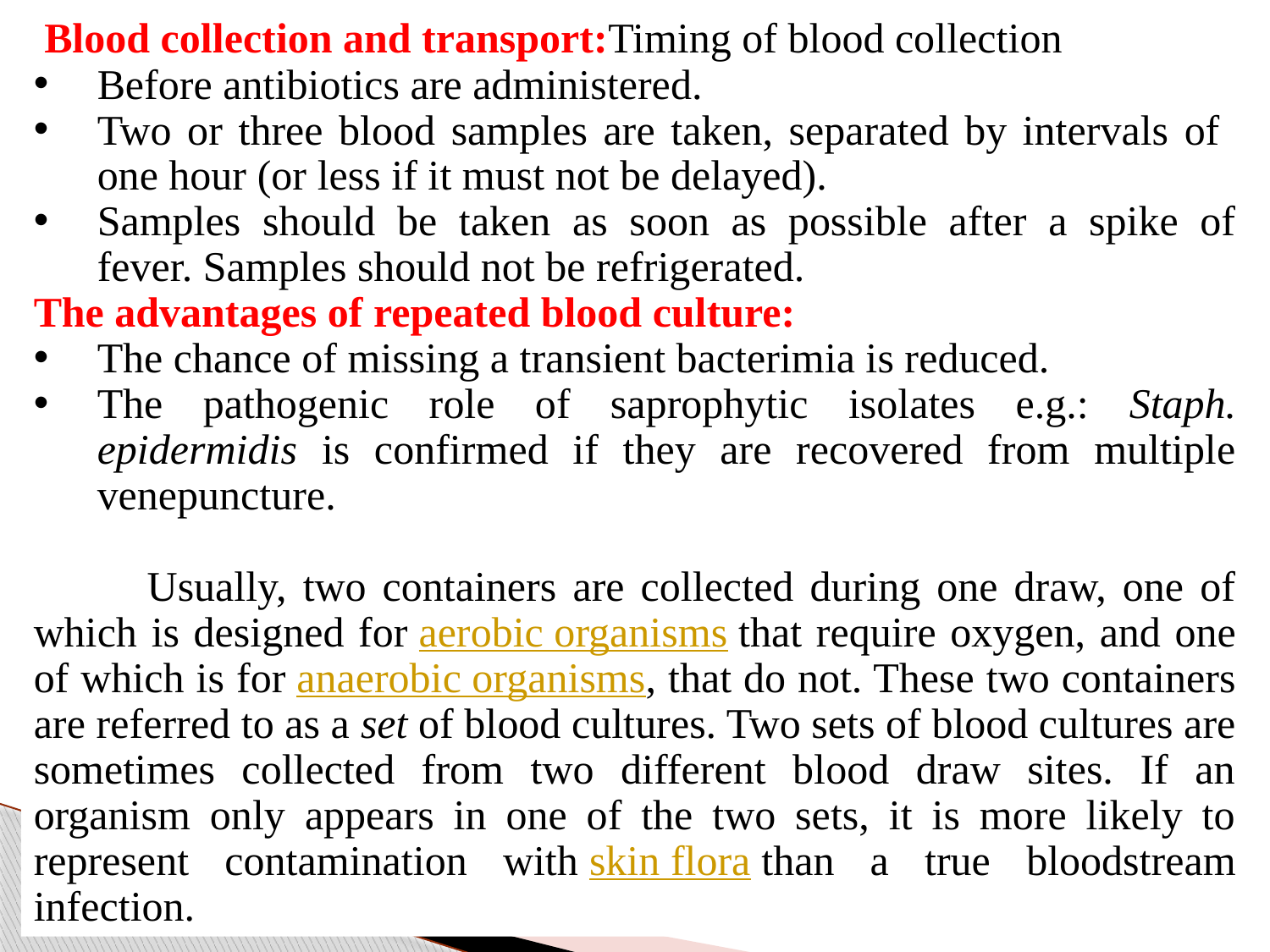

Blood collection and transport:Timing of blood collection
Before antibiotics are administered.
Two or three blood samples are taken, separated by intervals of  one hour (or less if it must not be delayed).
Samples should be taken as soon as possible after a spike of fever. Samples should not be refrigerated.
The advantages of repeated blood culture:
The chance of missing a transient bacterimia is reduced.
The pathogenic role of saprophytic isolates e.g.: Staph. epidermidis is confirmed if they are recovered from multiple venepuncture.

       Usually, two containers are collected during one draw, one of which is designed for aerobic organisms that require oxygen, and one of which is for anaerobic organisms, that do not. These two containers are referred to as a set of blood cultures. Two sets of blood cultures are sometimes collected from two different blood draw sites. If an organism only appears in one of the two sets, it is more likely to represent contamination with skin flora than a true bloodstream infection.